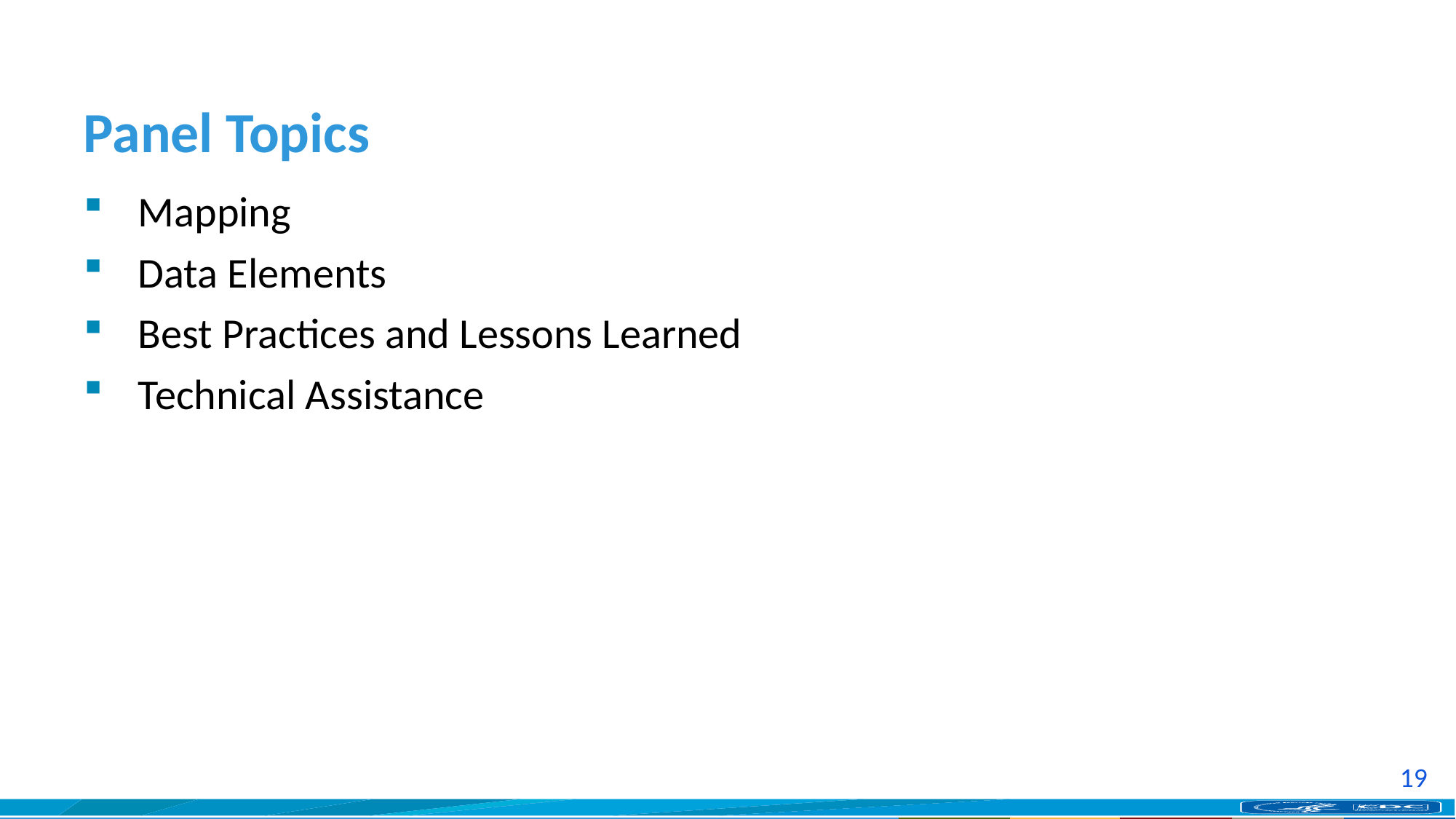

# Panel Topics
Mapping
Data Elements
Best Practices and Lessons Learned
Technical Assistance